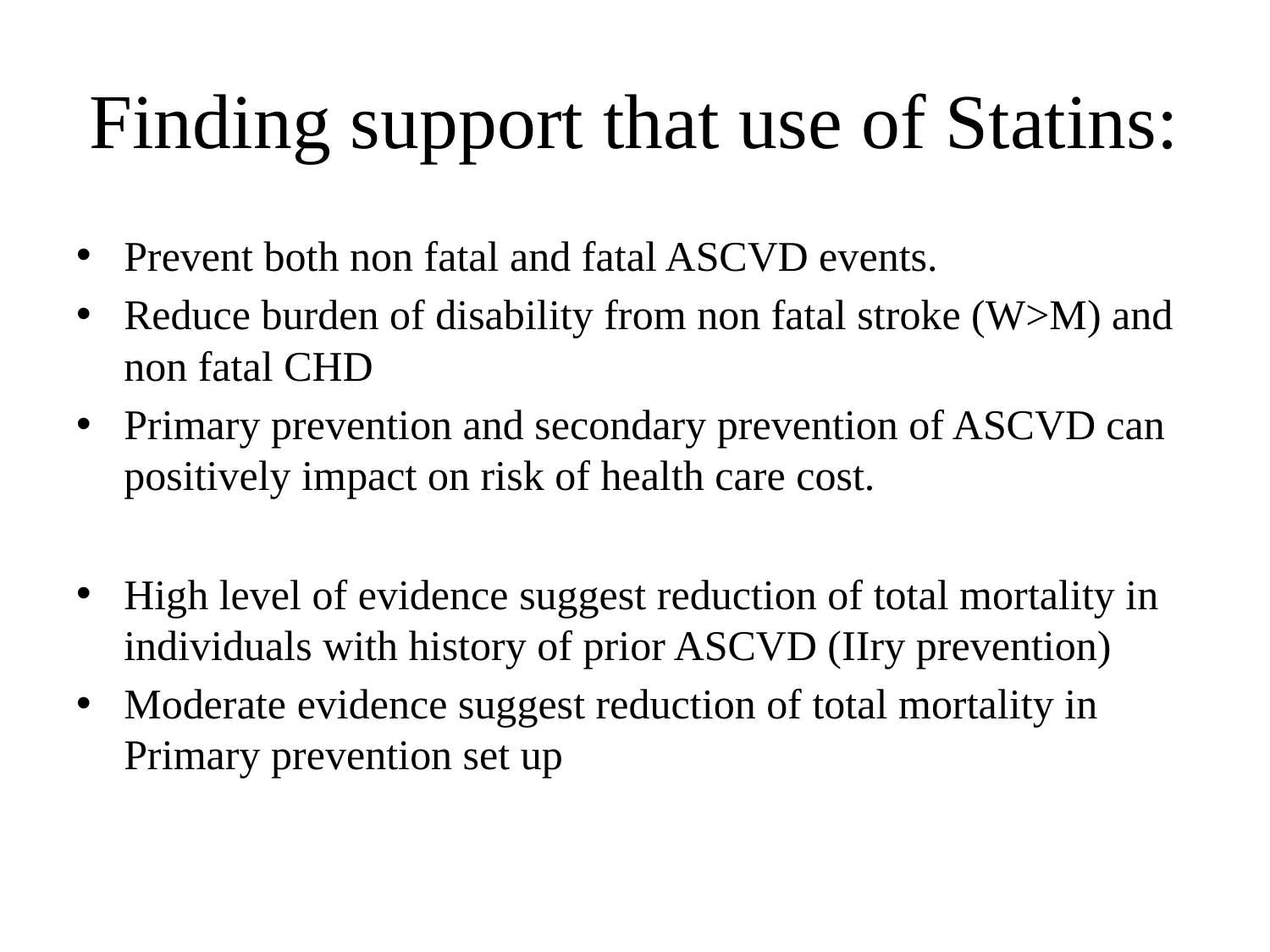

# Finding support that use of Statins:
Prevent both non fatal and fatal ASCVD events.
Reduce burden of disability from non fatal stroke (W>M) and non fatal CHD
Primary prevention and secondary prevention of ASCVD can positively impact on risk of health care cost.

High level of evidence suggest reduction of total mortality in individuals with history of prior ASCVD (IIry prevention)
Moderate evidence suggest reduction of total mortality in Primary prevention set up